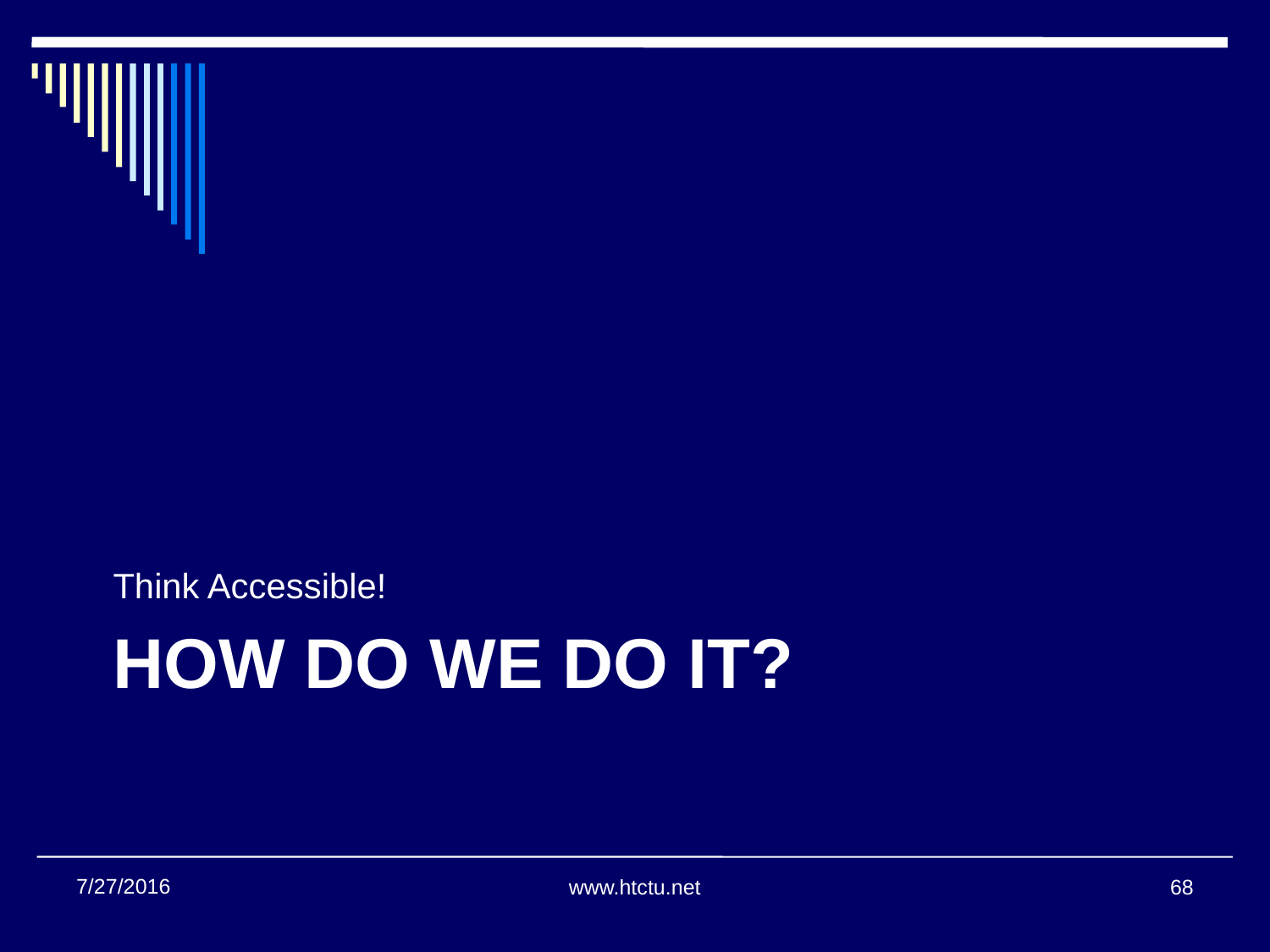

Think Accessible!
# How Do We Do It?
7/27/2016
www.htctu.net
68